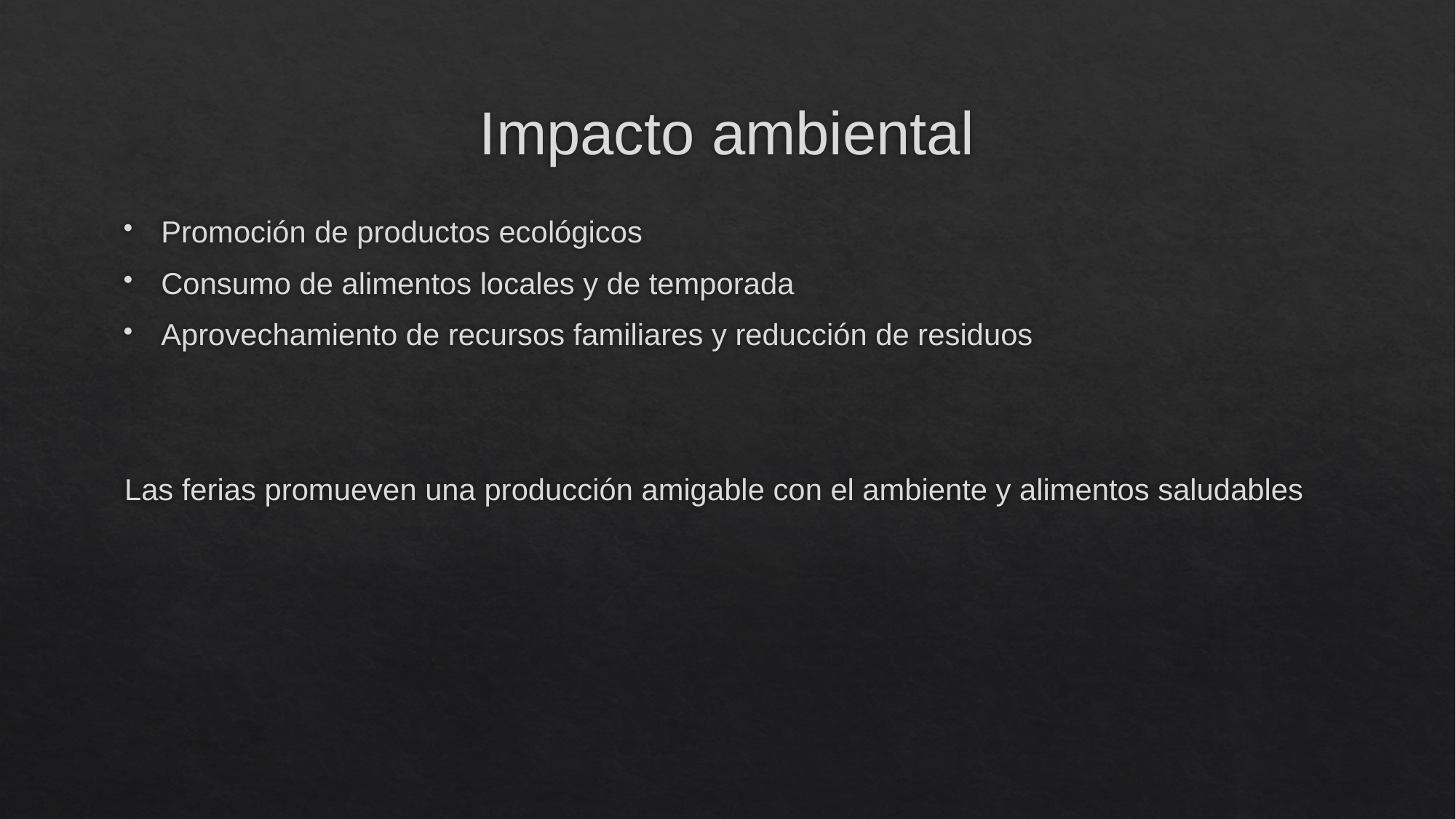

# Impacto ambiental
Promoción de productos ecológicos
Consumo de alimentos locales y de temporada
Aprovechamiento de recursos familiares y reducción de residuos

Las ferias promueven una producción amigable con el ambiente y alimentos saludables